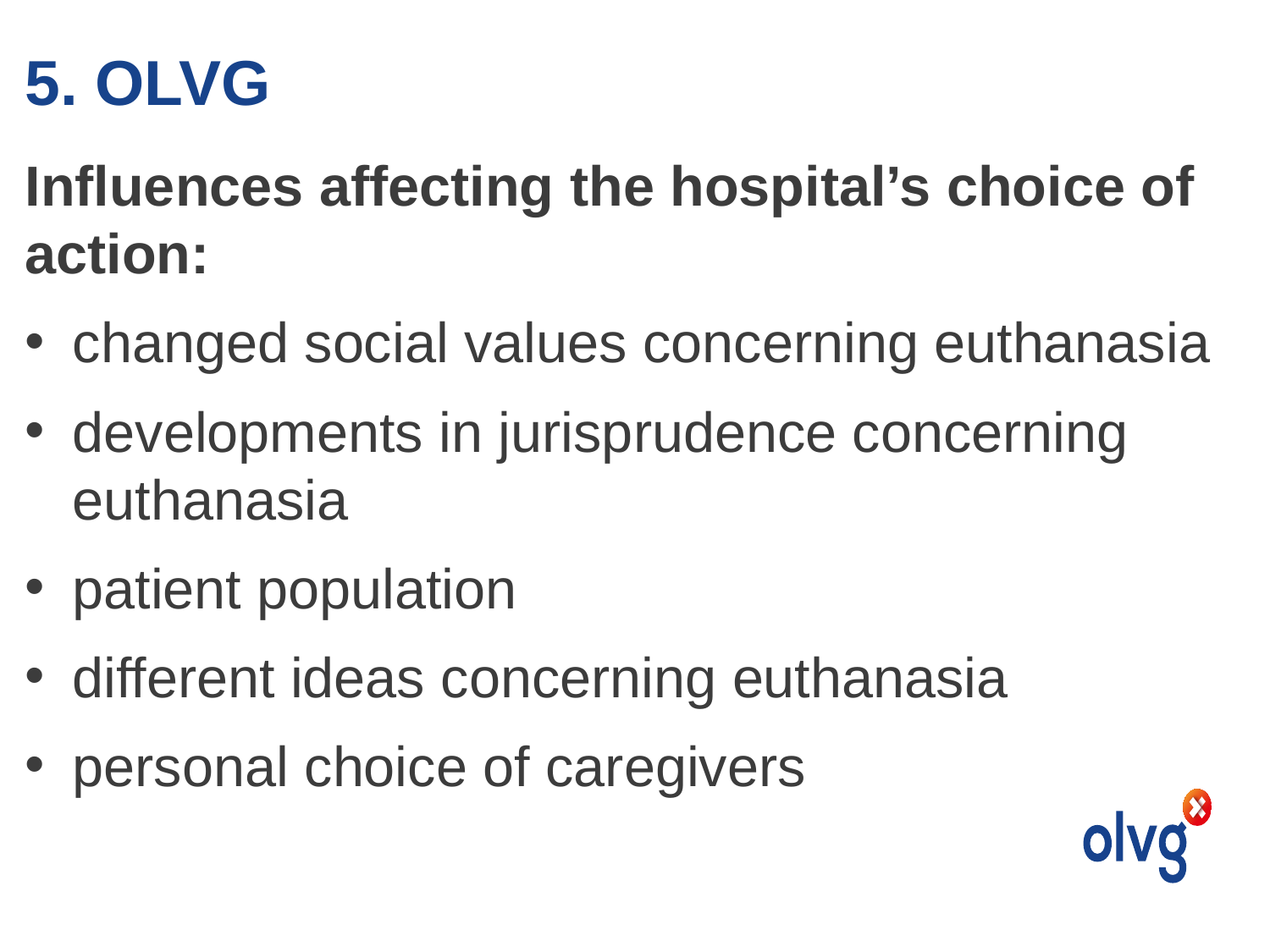

# 5. OLVG
Influences affecting the hospital’s choice of action:
changed social values concerning euthanasia
developments in jurisprudence concerning euthanasia
patient population
different ideas concerning euthanasia
personal choice of caregivers